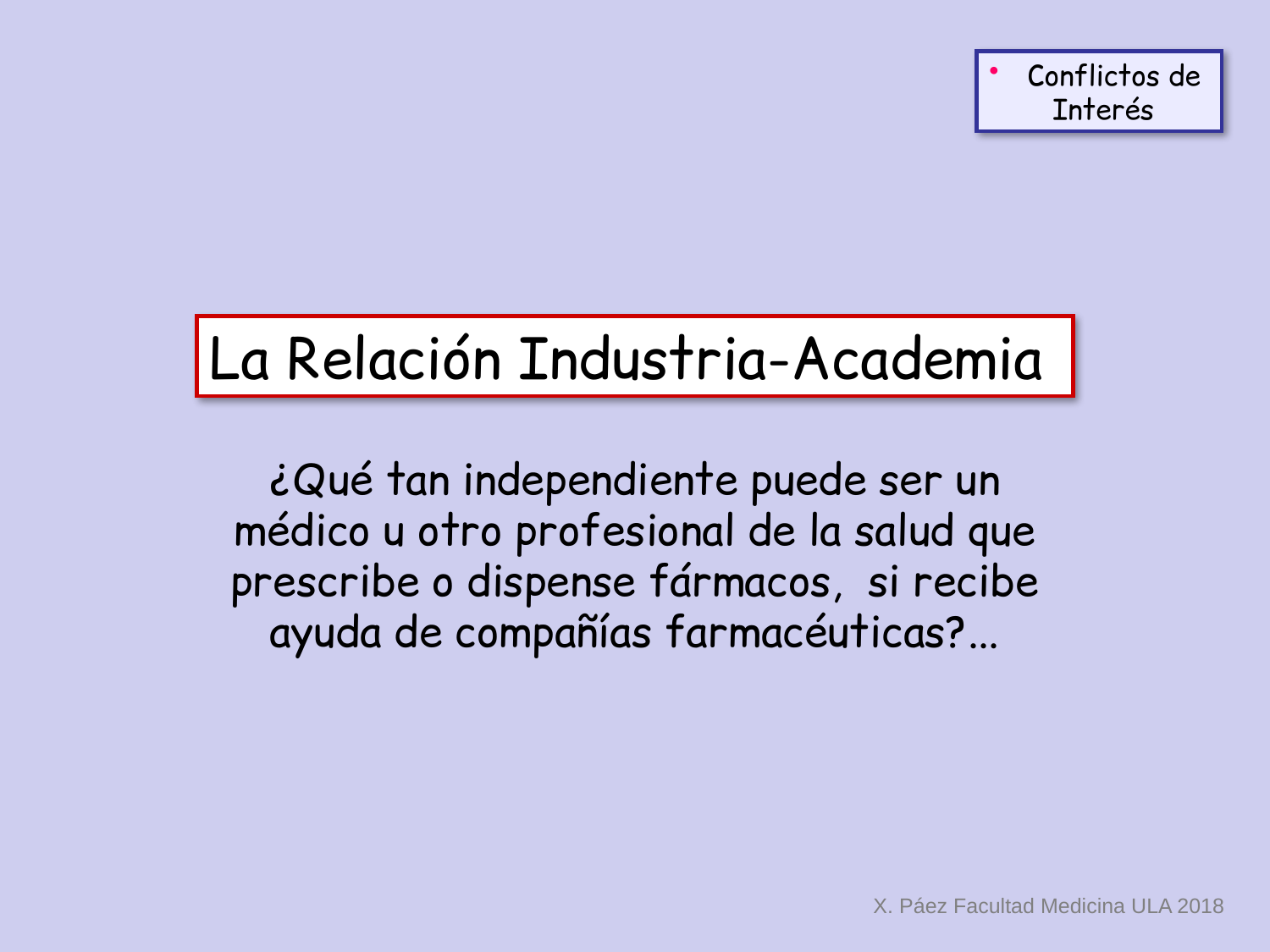

Conflictos de
  Interés
La Relación Industria-Academia
¿Qué tan independiente puede ser un médico u otro profesional de la salud que prescribe o dispense fármacos,  si recibe ayuda de compañías farmacéuticas?...
X. Páez Facultad Medicina ULA 2018